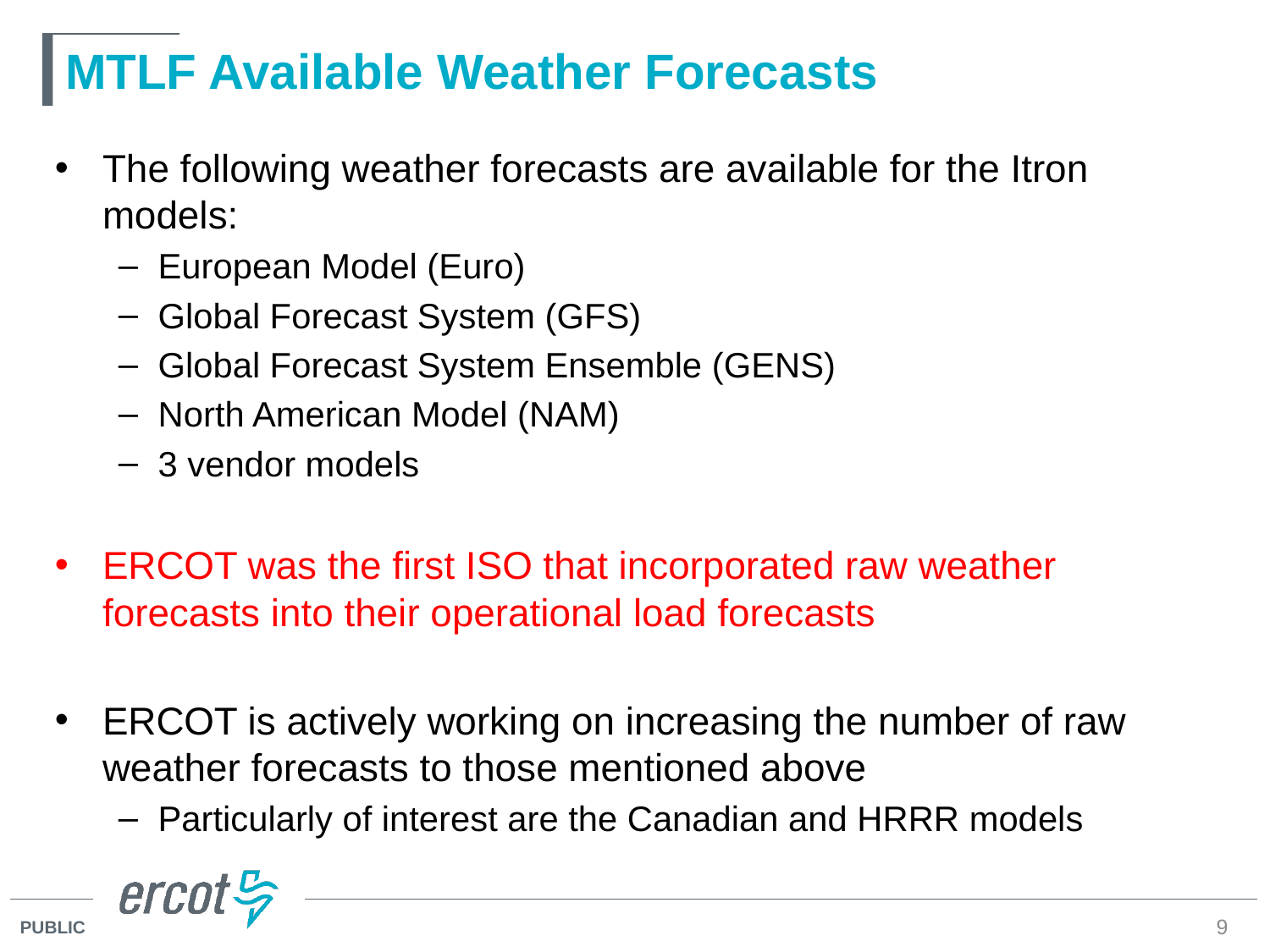

# MTLF Available Weather Forecasts
The following weather forecasts are available for the Itron models:
European Model (Euro)
Global Forecast System (GFS)
Global Forecast System Ensemble (GENS)
North American Model (NAM)
3 vendor models

ERCOT was the first ISO that incorporated raw weather forecasts into their operational load forecasts

ERCOT is actively working on increasing the number of raw weather forecasts to those mentioned above
Particularly of interest are the Canadian and HRRR models

9